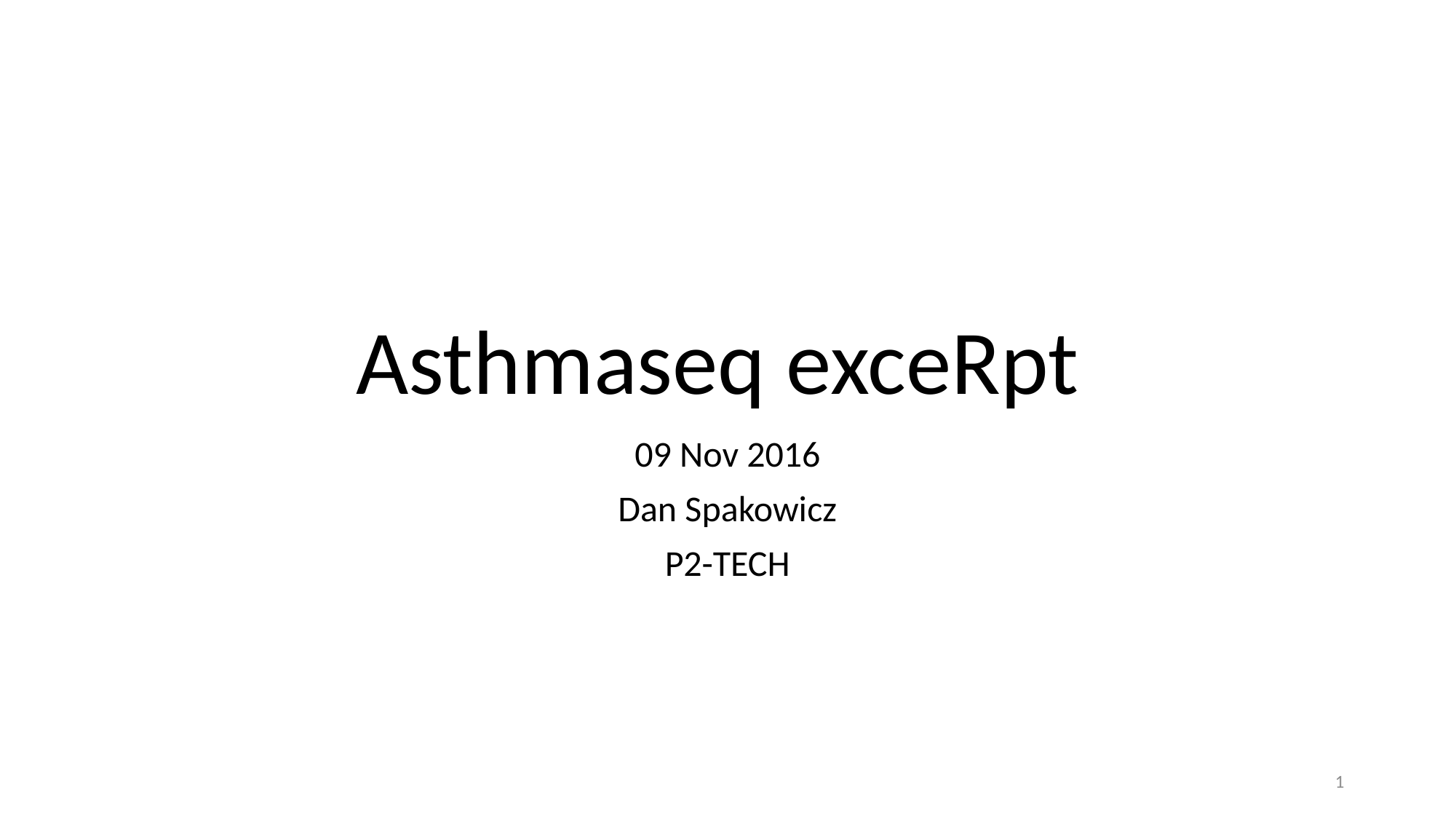

# Asthmaseq exceRpt
09 Nov 2016
Dan Spakowicz
P2-TECH
1